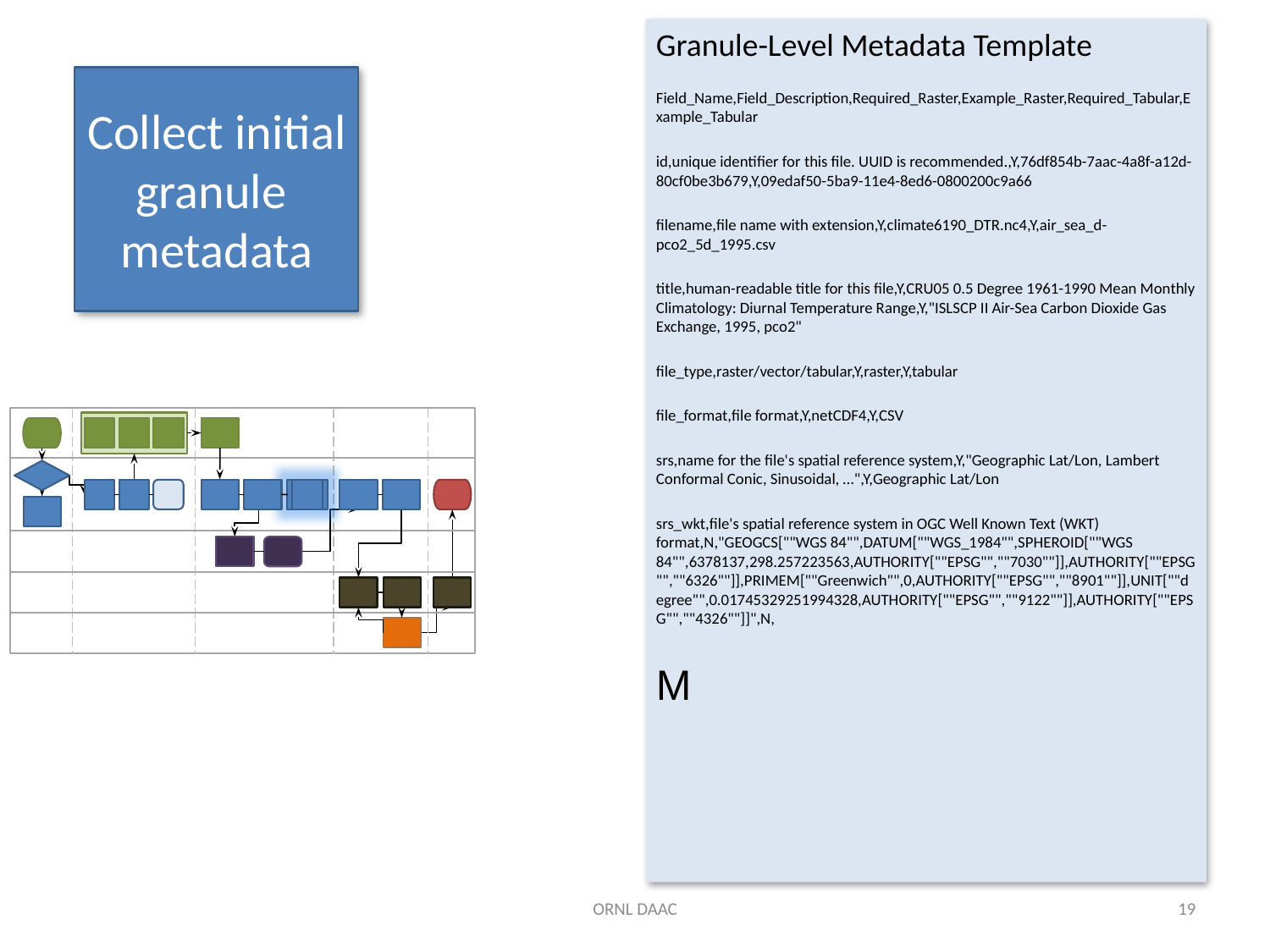

Granule-Level Metadata Template

Field_Name,Field_Description,Required_Raster,Example_Raster,Required_Tabular,Example_Tabular

id,unique identifier for this file. UUID is recommended.,Y,76df854b-7aac-4a8f-a12d-80cf0be3b679,Y,09edaf50-5ba9-11e4-8ed6-0800200c9a66

filename,file name with extension,Y,climate6190_DTR.nc4,Y,air_sea_d-pco2_5d_1995.csv

title,human-readable title for this file,Y,CRU05 0.5 Degree 1961-1990 Mean Monthly Climatology: Diurnal Temperature Range,Y,"ISLSCP II Air-Sea Carbon Dioxide Gas Exchange, 1995, pco2"

file_type,raster/vector/tabular,Y,raster,Y,tabular

file_format,file format,Y,netCDF4,Y,CSV

srs,name for the file's spatial reference system,Y,"Geographic Lat/Lon, Lambert Conformal Conic, Sinusoidal, …",Y,Geographic Lat/Lon

srs_wkt,file's spatial reference system in OGC Well Known Text (WKT) format,N,"GEOGCS[""WGS 84"",DATUM[""WGS_1984"",SPHEROID[""WGS 84"",6378137,298.257223563,AUTHORITY[""EPSG"",""7030""]],AUTHORITY[""EPSG"",""6326""]],PRIMEM[""Greenwich"",0,AUTHORITY[""EPSG"",""8901""]],UNIT[""degree"",0.01745329251994328,AUTHORITY[""EPSG"",""9122""]],AUTHORITY[""EPSG"",""4326""]]",N,

M
Collect initial granule  metadata

ORNL DAAC
19